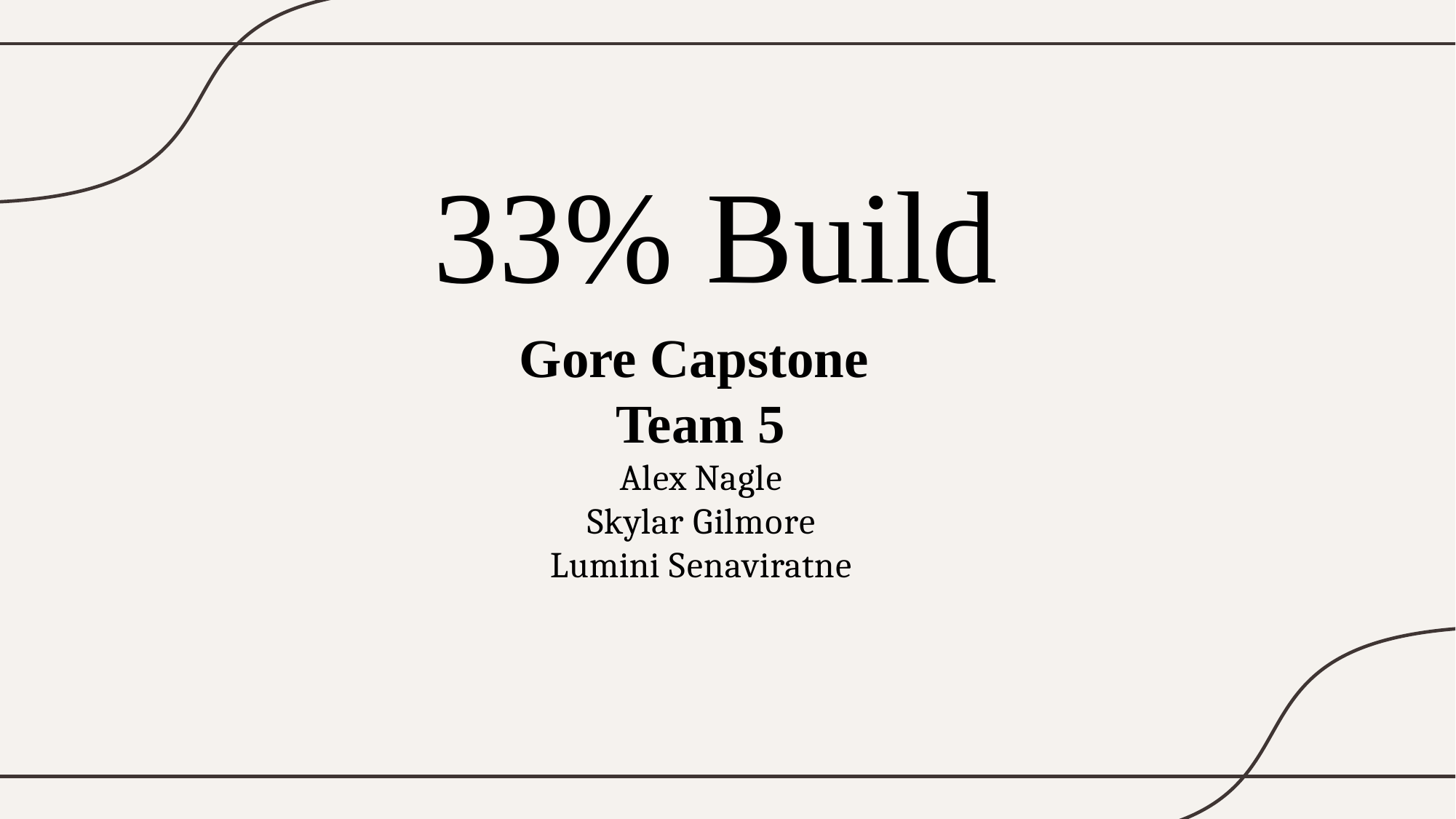

# 33% Build
Gore Capstone
Team 5
Alex Nagle
Skylar Gilmore
 Lumini Senaviratne